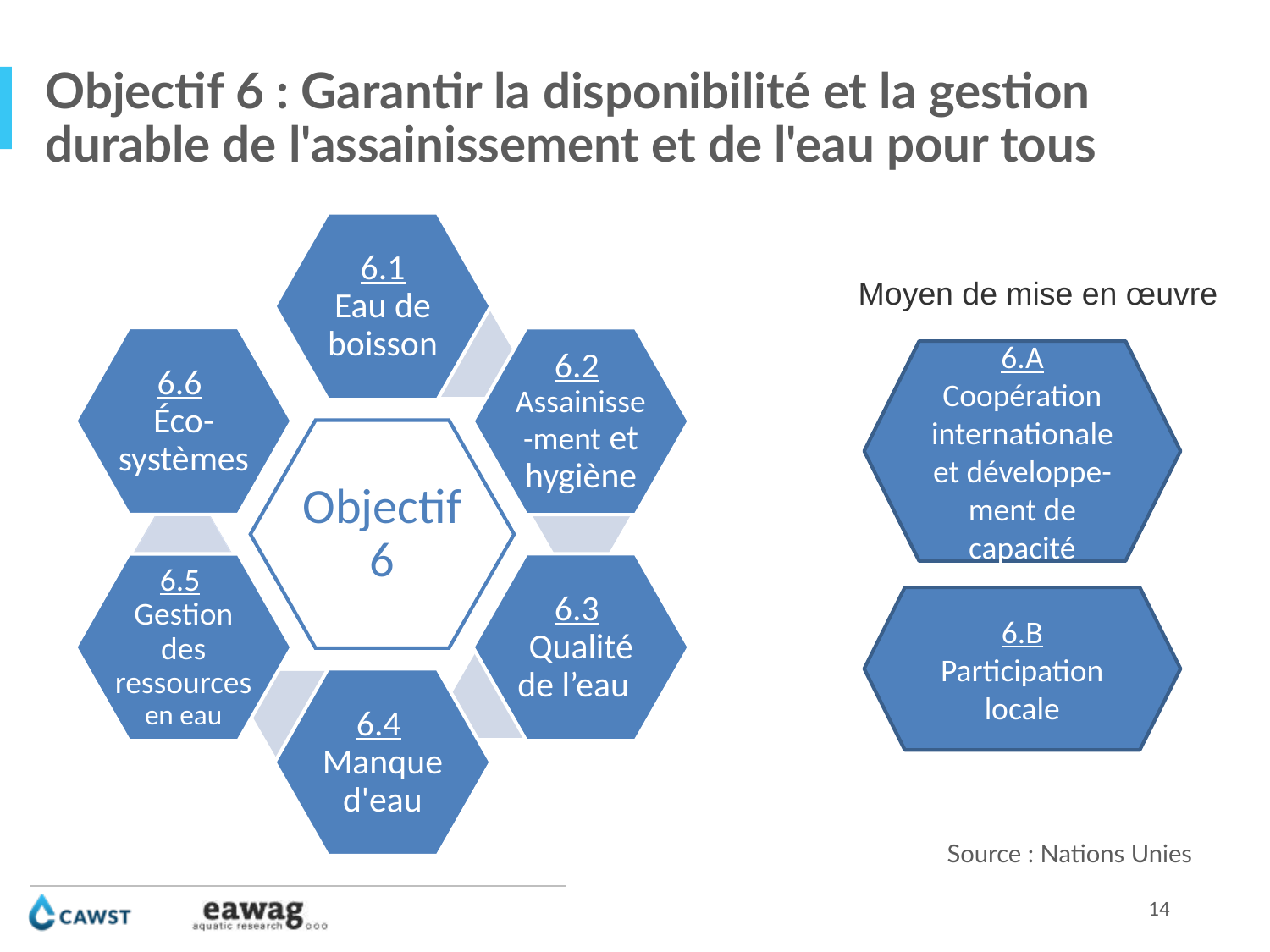

Objectif 6 : Garantir la disponibilité et la gestion durable de l'assainissement et de l'eau pour tous
Objectif 6
6.1
Eau de boisson
6.2
Assainisse-ment et hygiène
6.3
Qualité de l’eau
6.4
Manque d'eau
6.5
Gestion des ressources en eau
6.6
Éco-systèmes
Moyen de mise en œuvre
6.A
Coopération internationale
et développe-ment de capacité
6.B
Participation locale
Source : Nations Unies
14